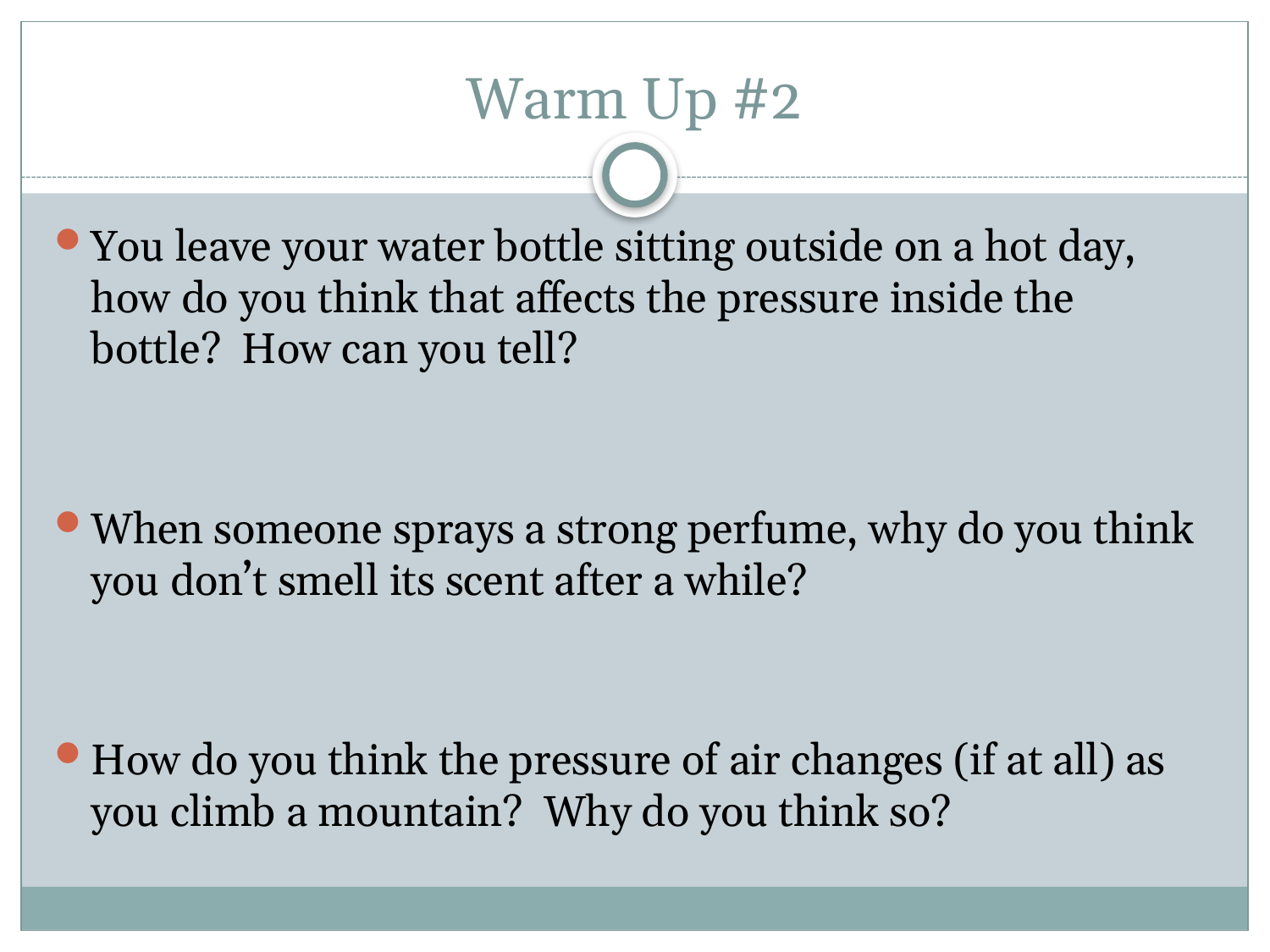

# Warm Up #2
You leave your water bottle sitting outside on a hot day, how do you think that affects the pressure inside the bottle?  How can you tell?

When someone sprays a strong perfume, why do you think you don’t smell its scent after a while?

How do you think the pressure of air changes (if at all) as you climb a mountain?  Why do you think so?